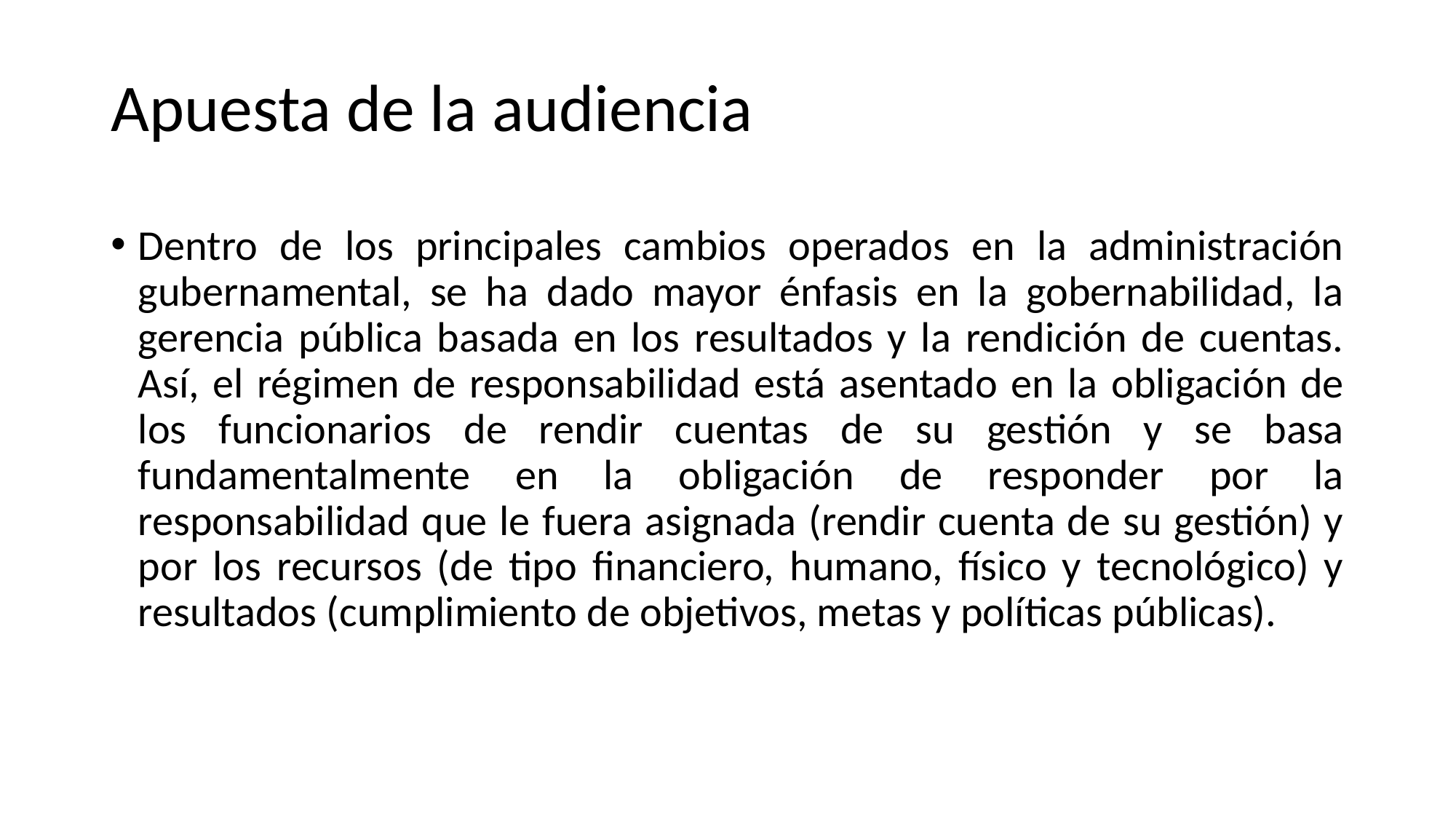

# Apuesta de la audiencia
Dentro de los principales cambios operados en la administración gubernamental, se ha dado mayor énfasis en la gobernabilidad, la gerencia pública basada en los resultados y la rendición de cuentas. Así, el régimen de responsabilidad está asentado en la obligación de los funcionarios de rendir cuentas de su gestión y se basa fundamentalmente en la obligación de responder por la responsabilidad que le fuera asignada (rendir cuenta de su gestión) y por los recursos (de tipo financiero, humano, físico y tecnológico) y resultados (cumplimiento de objetivos, metas y políticas públicas).